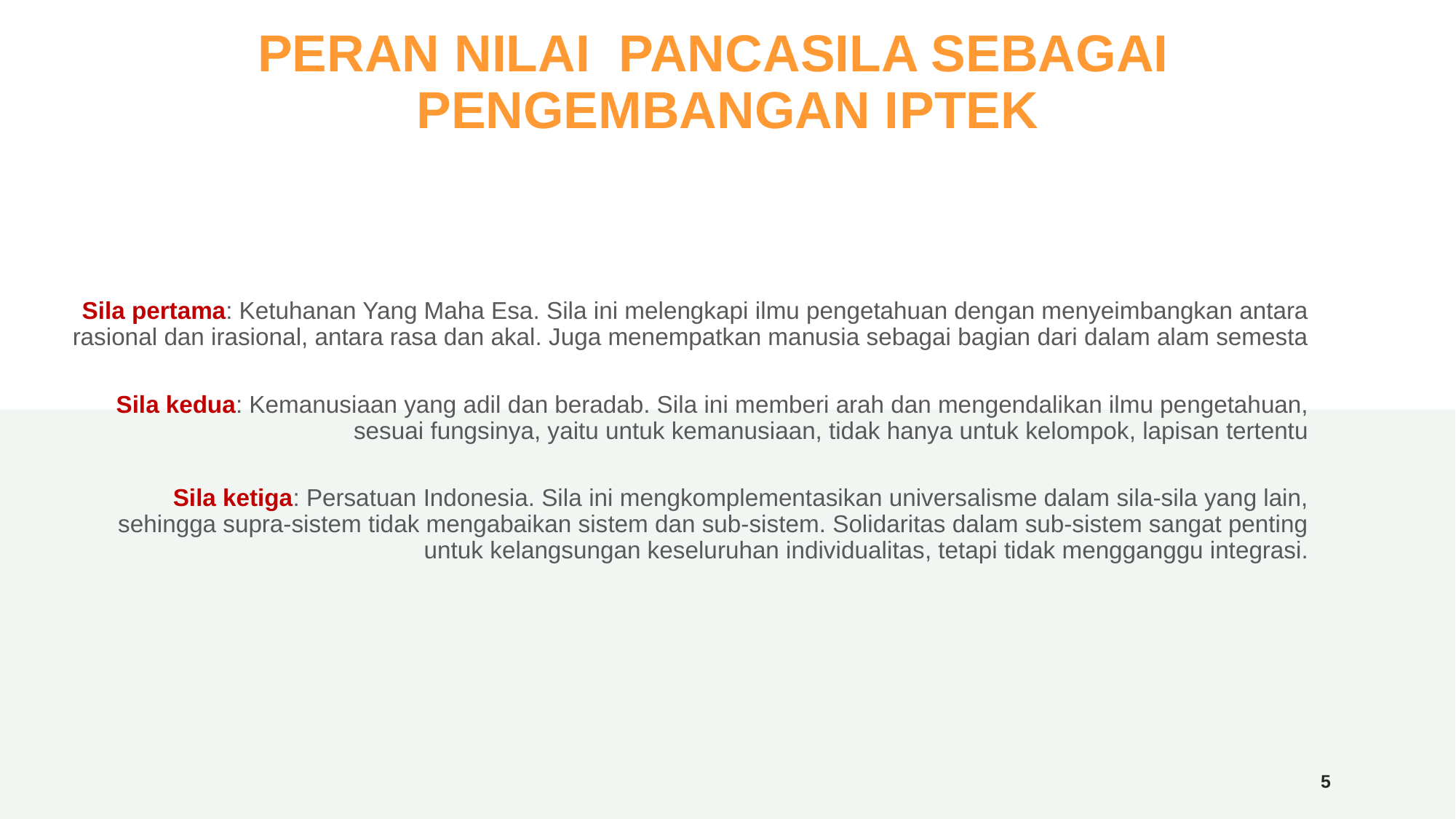

# PERAN NILAI  Pancasila sebagai   Pengembangan IPTEK
Sila pertama: Ketuhanan Yang Maha Esa. Sila ini melengkapi ilmu pengetahuan dengan menyeimbangkan antara rasional dan irasional, antara rasa dan akal. Juga menempatkan manusia sebagai bagian dari dalam alam semesta

Sila kedua: Kemanusiaan yang adil dan beradab. Sila ini memberi arah dan mengendalikan ilmu pengetahuan, sesuai fungsinya, yaitu untuk kemanusiaan, tidak hanya untuk kelompok, lapisan tertentu

Sila ketiga: Persatuan Indonesia. Sila ini mengkomplementasikan universalisme dalam sila-sila yang lain, sehingga supra-sistem tidak mengabaikan sistem dan sub-sistem. Solidaritas dalam sub-sistem sangat penting untuk kelangsungan keseluruhan individualitas, tetapi tidak mengganggu integrasi.

5